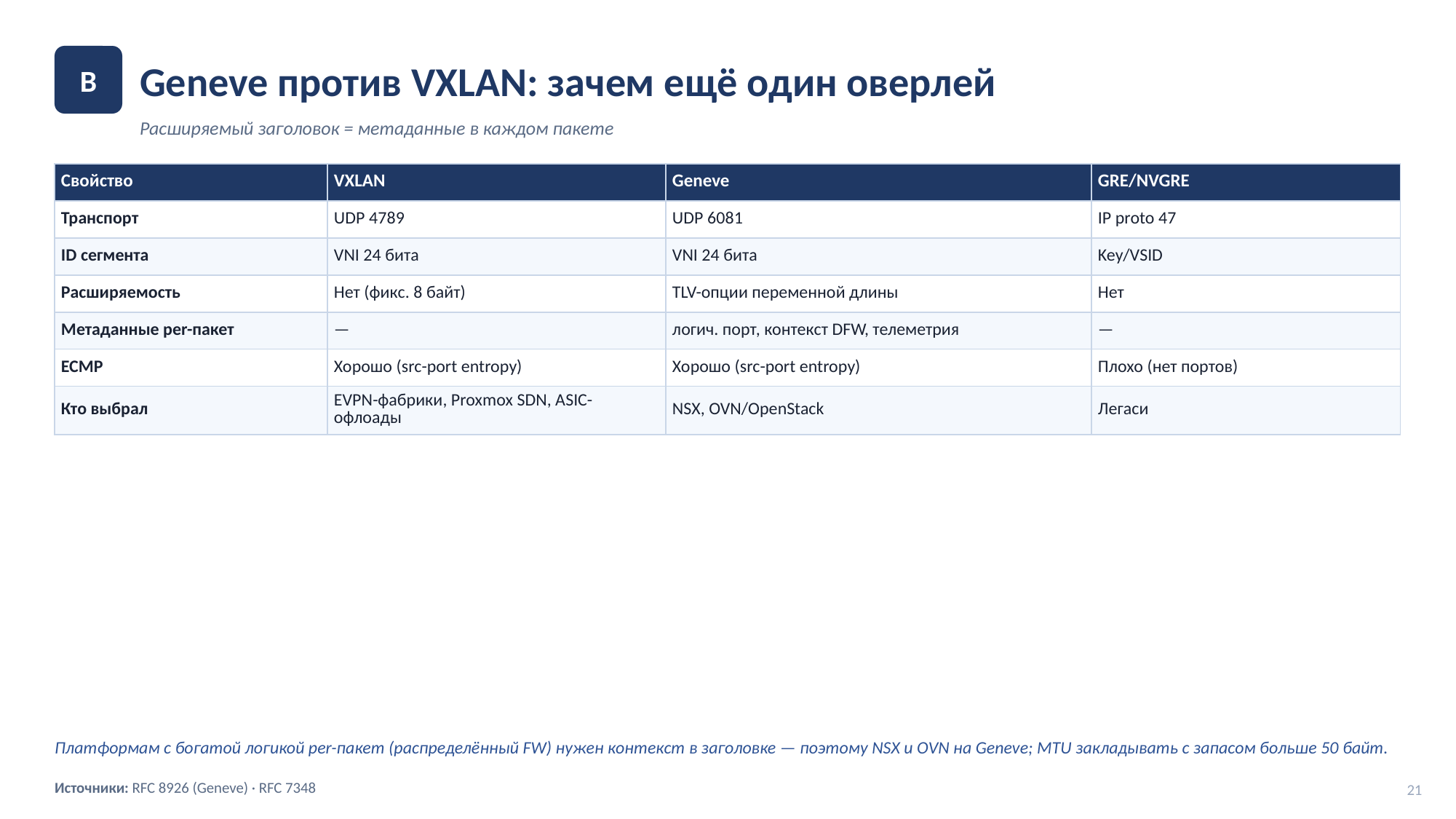

Geneve против VXLAN: зачем ещё один оверлей

B
Расширяемый заголовок = метаданные в каждом пакете
| Свойство | VXLAN | Geneve | GRE/NVGRE |
| --- | --- | --- | --- |
| Транспорт | UDP 4789 | UDP 6081 | IP proto 47 |
| ID сегмента | VNI 24 бита | VNI 24 бита | Key/VSID |
| Расширяемость | Нет (фикс. 8 байт) | TLV-опции переменной длины | Нет |
| Метаданные per-пакет | — | логич. порт, контекст DFW, телеметрия | — |
| ECMP | Хорошо (src-port entropy) | Хорошо (src-port entropy) | Плохо (нет портов) |
| Кто выбрал | EVPN-фабрики, Proxmox SDN, ASIC-офлоады | NSX, OVN/OpenStack | Легаси |
Платформам с богатой логикой per-пакет (распределённый FW) нужен контекст в заголовке — поэтому NSX и OVN на Geneve; MTU закладывать с запасом больше 50 байт.
Источники: RFC 8926 (Geneve) · RFC 7348
21